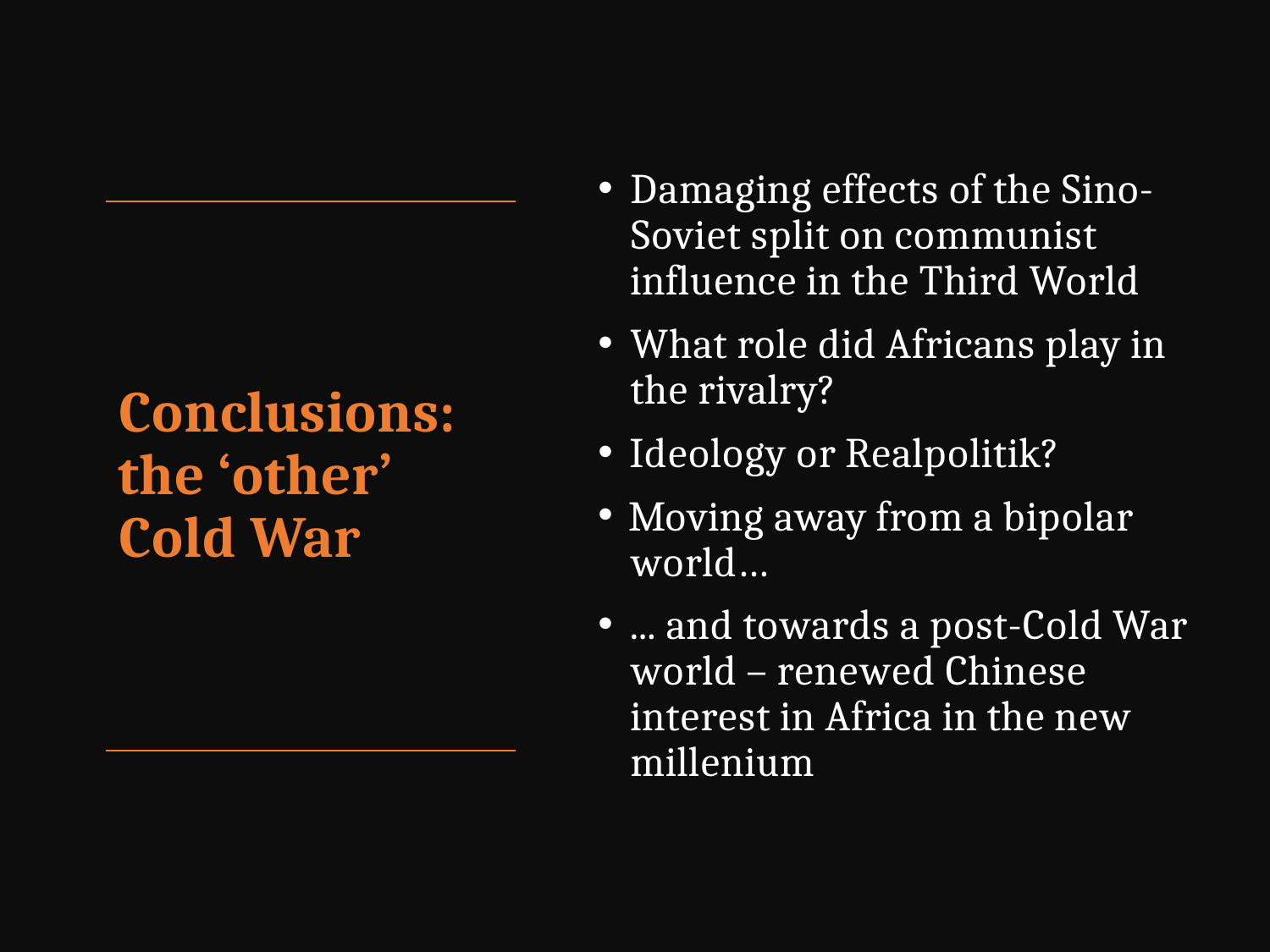

Damaging effects of the Sino-Soviet split on communist influence in the Third World
What role did Africans play in the rivalry?
Ideology or Realpolitik?
Moving away from a bipolar world…
... and towards a post-Cold War world – renewed Chinese interest in Africa in the new millenium

# Conclusions: the ‘other’ Cold War